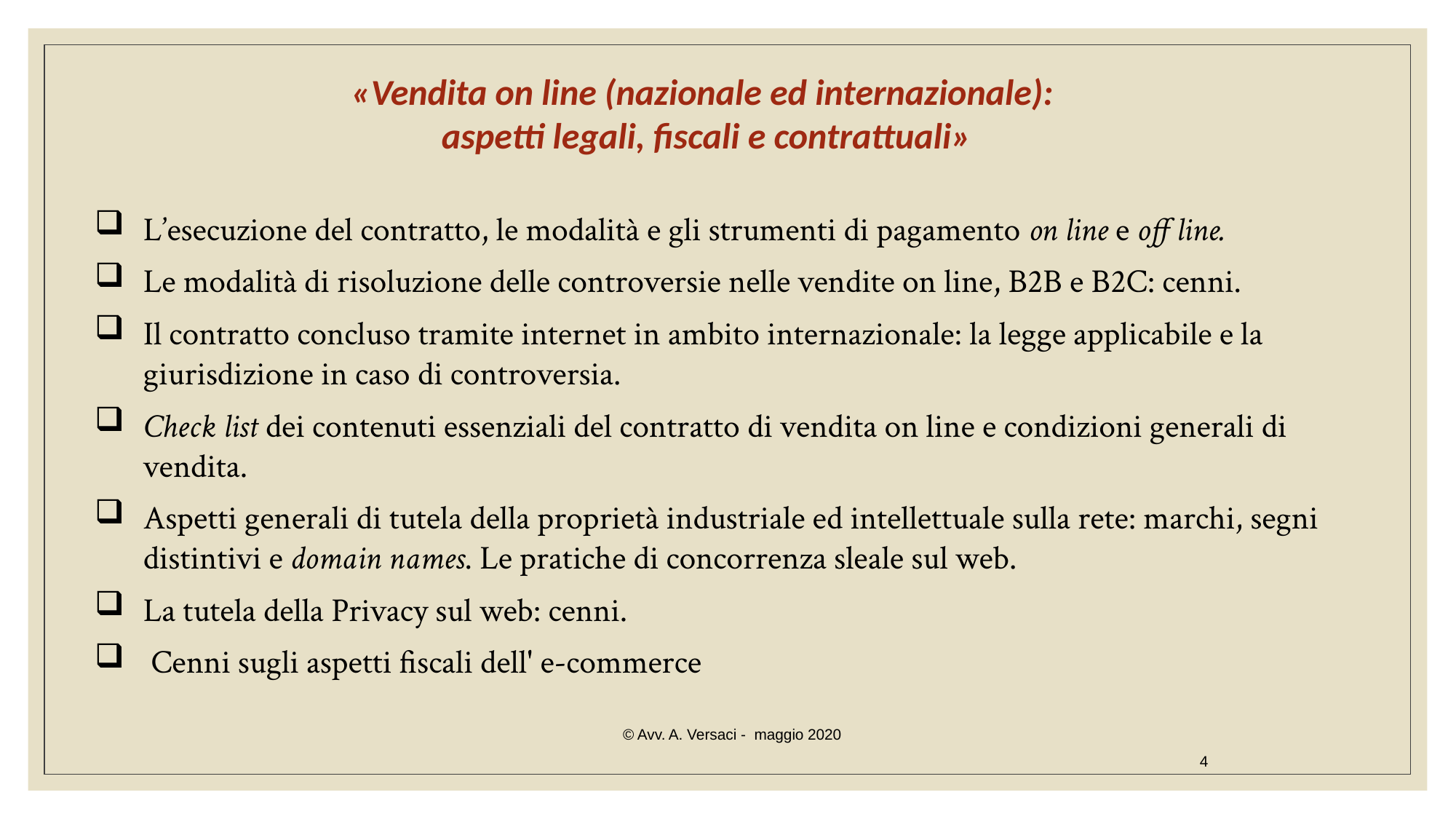

«Vendita on line (nazionale ed internazionale):
aspetti legali, fiscali e contrattuali»
L’esecuzione del contratto, le modalità e gli strumenti di pagamento on line e off line.
Le modalità di risoluzione delle controversie nelle vendite on line, B2B e B2C: cenni.
Il contratto concluso tramite internet in ambito internazionale: la legge applicabile e la giurisdizione in caso di controversia.
Check list dei contenuti essenziali del contratto di vendita on line e condizioni generali di vendita.
Aspetti generali di tutela della proprietà industriale ed intellettuale sulla rete: marchi, segni distintivi e domain names. Le pratiche di concorrenza sleale sul web.
La tutela della Privacy sul web: cenni.
 Cenni sugli aspetti fiscali dell' e-commerce

© Avv. A. Versaci -  maggio 2020
4